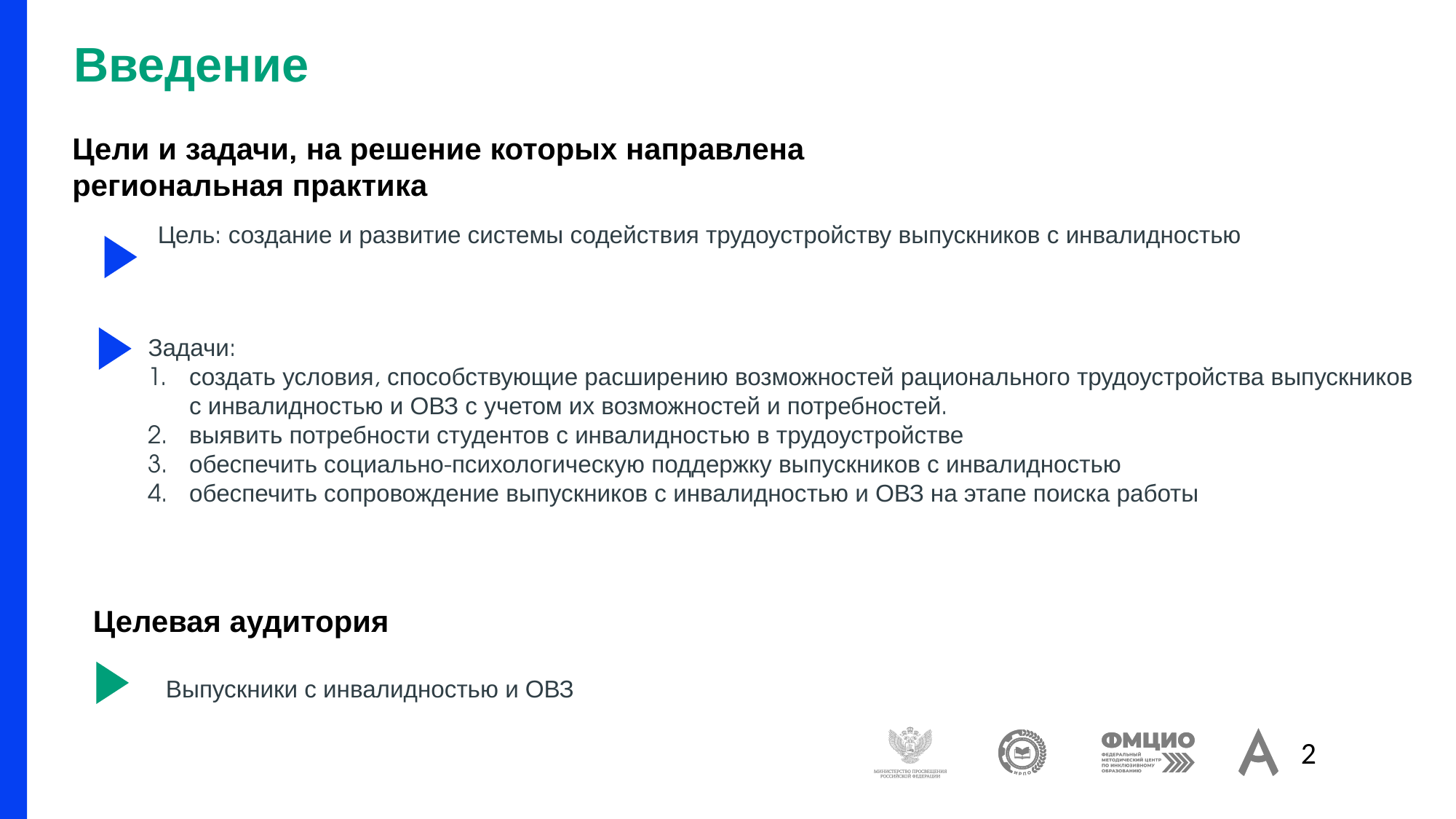

# Введение
Цели и задачи, на решение которых направлена региональная практика
Цель: создание и развитие системы содействия трудоустройству выпускников с инвалидностью

Задачи:
создать условия, способствующие расширению возможностей рационального трудоустройства выпускников с инвалидностью и ОВЗ с учетом их возможностей и потребностей.
выявить потребности студентов с инвалидностью в трудоустройстве
обеспечить социально-психологическую поддержку выпускников с инвалидностью
обеспечить сопровождение выпускников с инвалидностью и ОВЗ на этапе поиска работы

Целевая аудитория

Выпускники с инвалидностью и ОВЗ